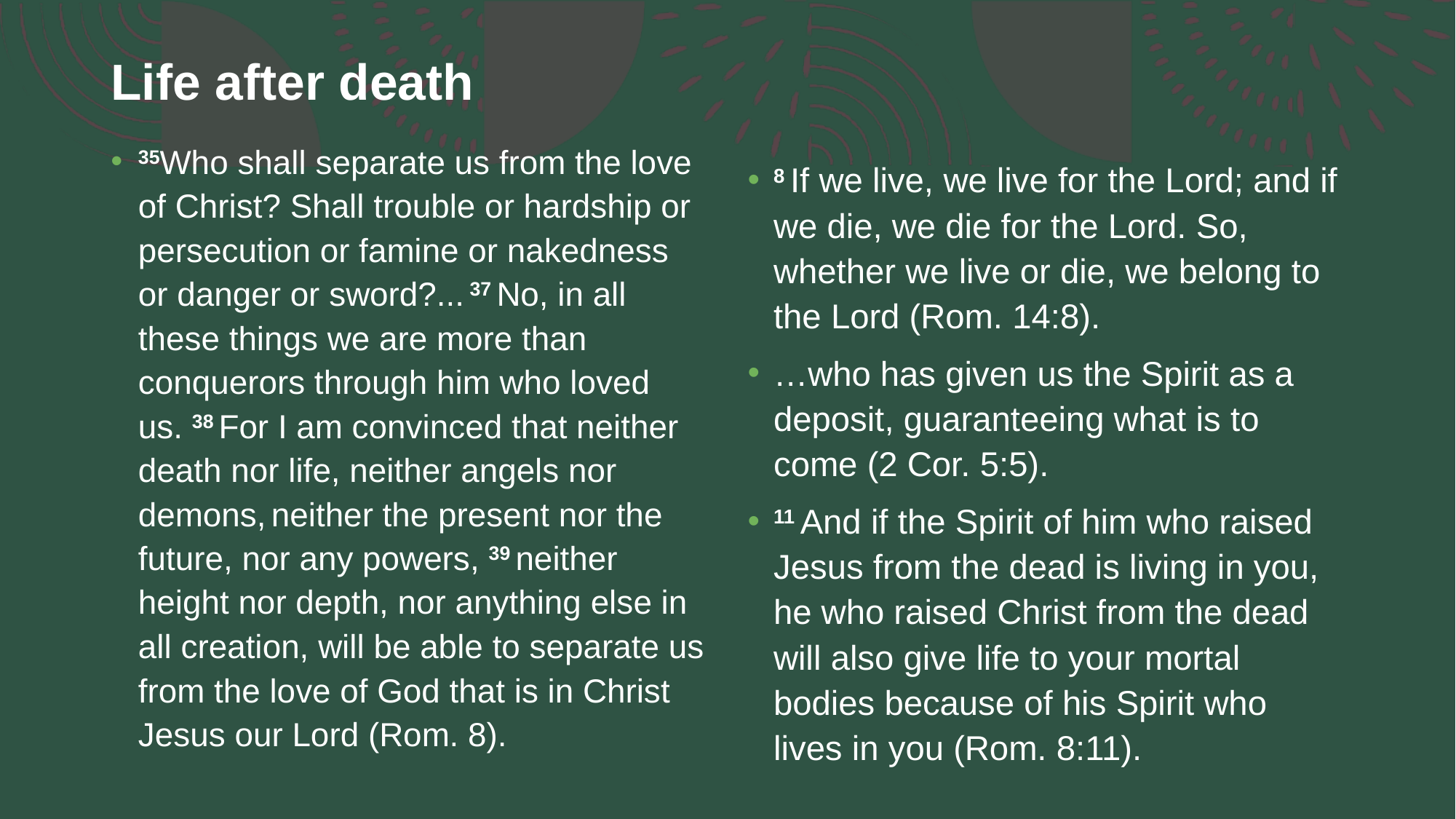

# Life after death
35Who shall separate us from the love of Christ? Shall trouble or hardship or persecution or famine or nakedness or danger or sword?... 37 No, in all these things we are more than conquerors through him who loved us. 38 For I am convinced that neither death nor life, neither angels nor demons, neither the present nor the future, nor any powers, 39 neither height nor depth, nor anything else in all creation, will be able to separate us from the love of God that is in Christ Jesus our Lord (Rom. 8).
8 If we live, we live for the Lord; and if we die, we die for the Lord. So, whether we live or die, we belong to the Lord (Rom. 14:8).
…who has given us the Spirit as a deposit, guaranteeing what is to come (2 Cor. 5:5).
11 And if the Spirit of him who raised Jesus from the dead is living in you, he who raised Christ from the dead will also give life to your mortal bodies because of his Spirit who lives in you (Rom. 8:11).